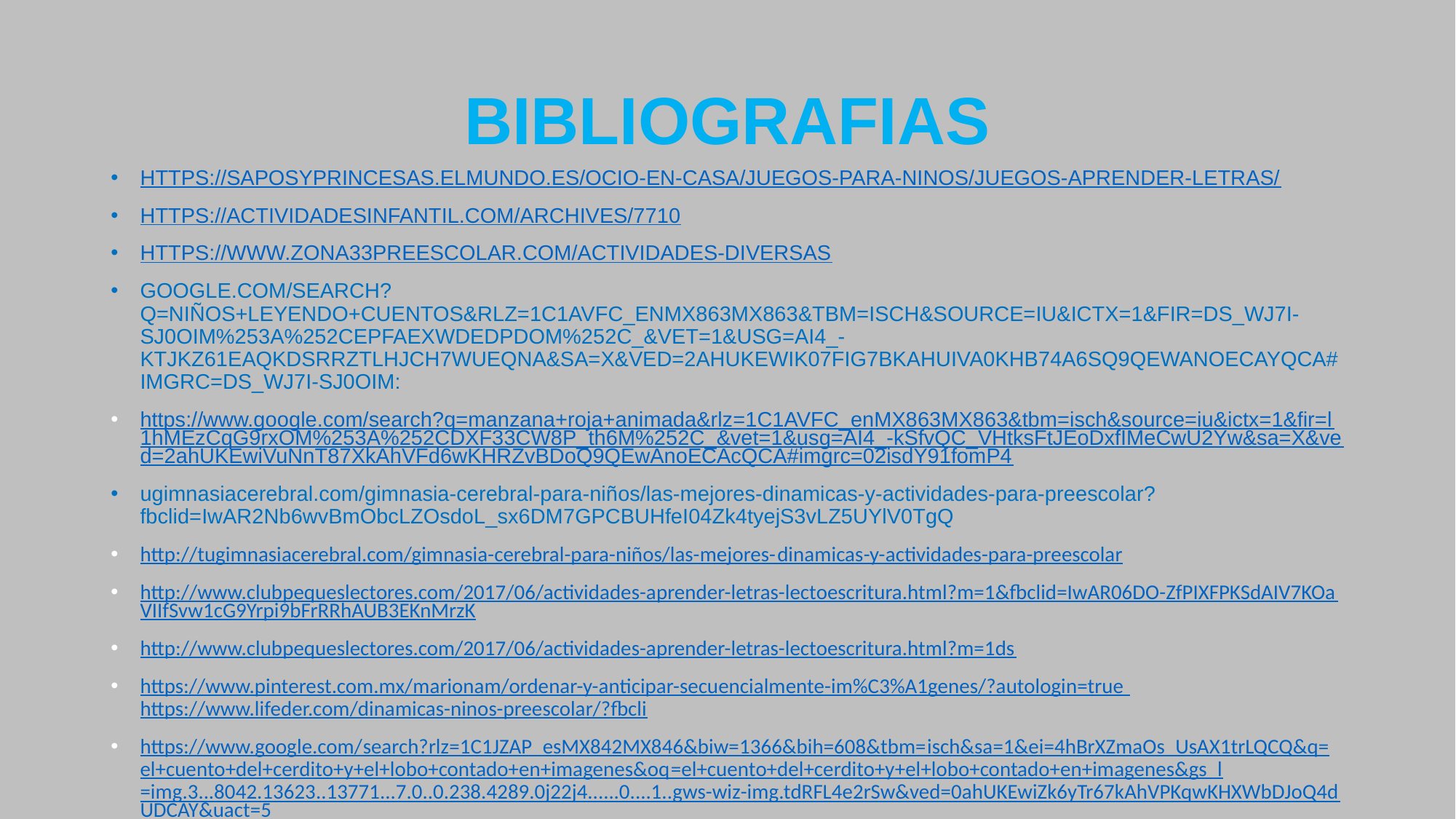

# BIBLIOGRAFIAS
HTTPS://SAPOSYPRINCESAS.ELMUNDO.ES/OCIO-EN-CASA/JUEGOS-PARA-NINOS/JUEGOS-APRENDER-LETRAS/
HTTPS://ACTIVIDADESINFANTIL.COM/ARCHIVES/7710
HTTPS://WWW.ZONA33PREESCOLAR.COM/ACTIVIDADES-DIVERSAS
GOOGLE.COM/SEARCH?Q=NIÑOS+LEYENDO+CUENTOS&RLZ=1C1AVFC_ENMX863MX863&TBM=ISCH&SOURCE=IU&ICTX=1&FIR=DS_WJ7I-SJ0OIM%253A%252CEPFAEXWDEDPDOM%252C_&VET=1&USG=AI4_-KTJKZ61EAQKDSRRZTLHJCH7WUEQNA&SA=X&VED=2AHUKEWIK07FIG7BKAHUIVA0KHB74A6SQ9QEWANOECAYQCA#IMGRC=DS_WJ7I-SJ0OIM:
https://www.google.com/search?q=manzana+roja+animada&rlz=1C1AVFC_enMX863MX863&tbm=isch&source=iu&ictx=1&fir=l1hMEzCqG9rxOM%253A%252CDXF33CW8P_th6M%252C_&vet=1&usg=AI4_-kSfvQC_VHtksFtJEoDxfIMeCwU2Yw&sa=X&ved=2ahUKEwiVuNnT87XkAhVFd6wKHRZvBDoQ9QEwAnoECAcQCA#imgrc=02isdY91fomP4
ugimnasiacerebral.com/gimnasia-cerebral-para-niños/las-mejores-dinamicas-y-actividades-para-preescolar?fbclid=IwAR2Nb6wvBmObcLZOsdoL_sx6DM7GPCBUHfeI04Zk4tyejS3vLZ5UYlV0TgQ
http://tugimnasiacerebral.com/gimnasia-cerebral-para-niños/las-mejores-dinamicas-y-actividades-para-preescolar
http://www.clubpequeslectores.com/2017/06/actividades-aprender-letras-lectoescritura.html?m=1&fbclid=IwAR06DO-ZfPIXFPKSdAIV7KOaVIIfSvw1cG9Yrpi9bFrRRhAUB3EKnMrzK
http://www.clubpequeslectores.com/2017/06/actividades-aprender-letras-lectoescritura.html?m=1ds
https://www.pinterest.com.mx/marionam/ordenar-y-anticipar-secuencialmente-im%C3%A1genes/?autologin=true https://www.lifeder.com/dinamicas-ninos-preescolar/?fbcli
https://www.google.com/search?rlz=1C1JZAP_esMX842MX846&biw=1366&bih=608&tbm=isch&sa=1&ei=4hBrXZmaOs_UsAX1trLQCQ&q=el+cuento+del+cerdito+y+el+lobo+contado+en+imagenes&oq=el+cuento+del+cerdito+y+el+lobo+contado+en+imagenes&gs_l=img.3...8042.13623..13771...7.0..0.238.4289.0j22j4......0....1..gws-wiz-img.tdRFL4e2rSw&ved=0ahUKEwiZk6yTr67kAhVPKqwKHXWbDJoQ4dUDCAY&uact=5d=IwAR3v08Kf6K7EOqcBWlJwiVQT3mGx5yOUNNTcmtVmvLhzox-kIBIDPeIsLyg